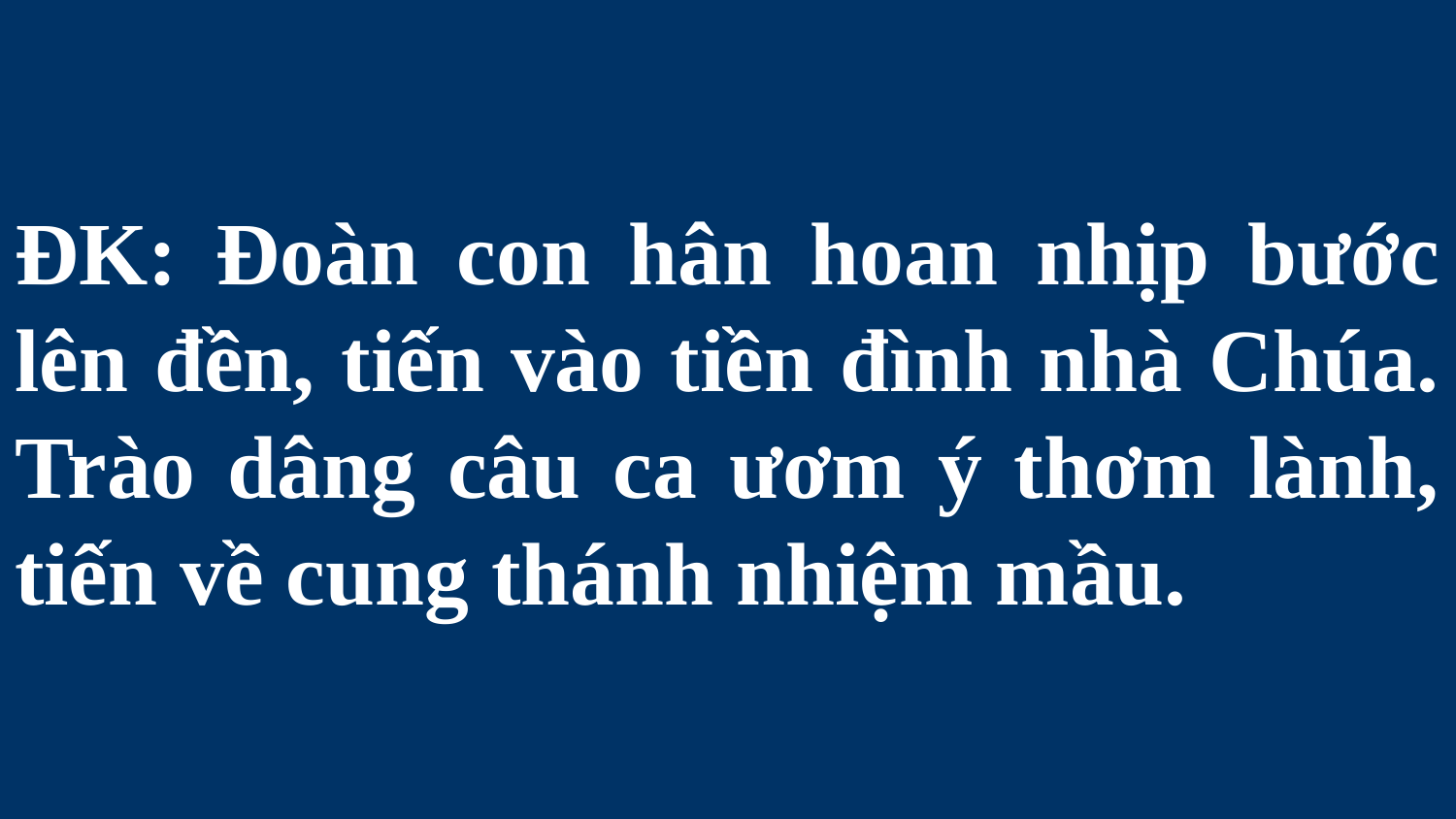

# ĐK: Đoàn con hân hoan nhịp bước lên đền, tiến vào tiền đình nhà Chúa. Trào dâng câu ca ươm ý thơm lành, tiến về cung thánh nhiệm mầu.